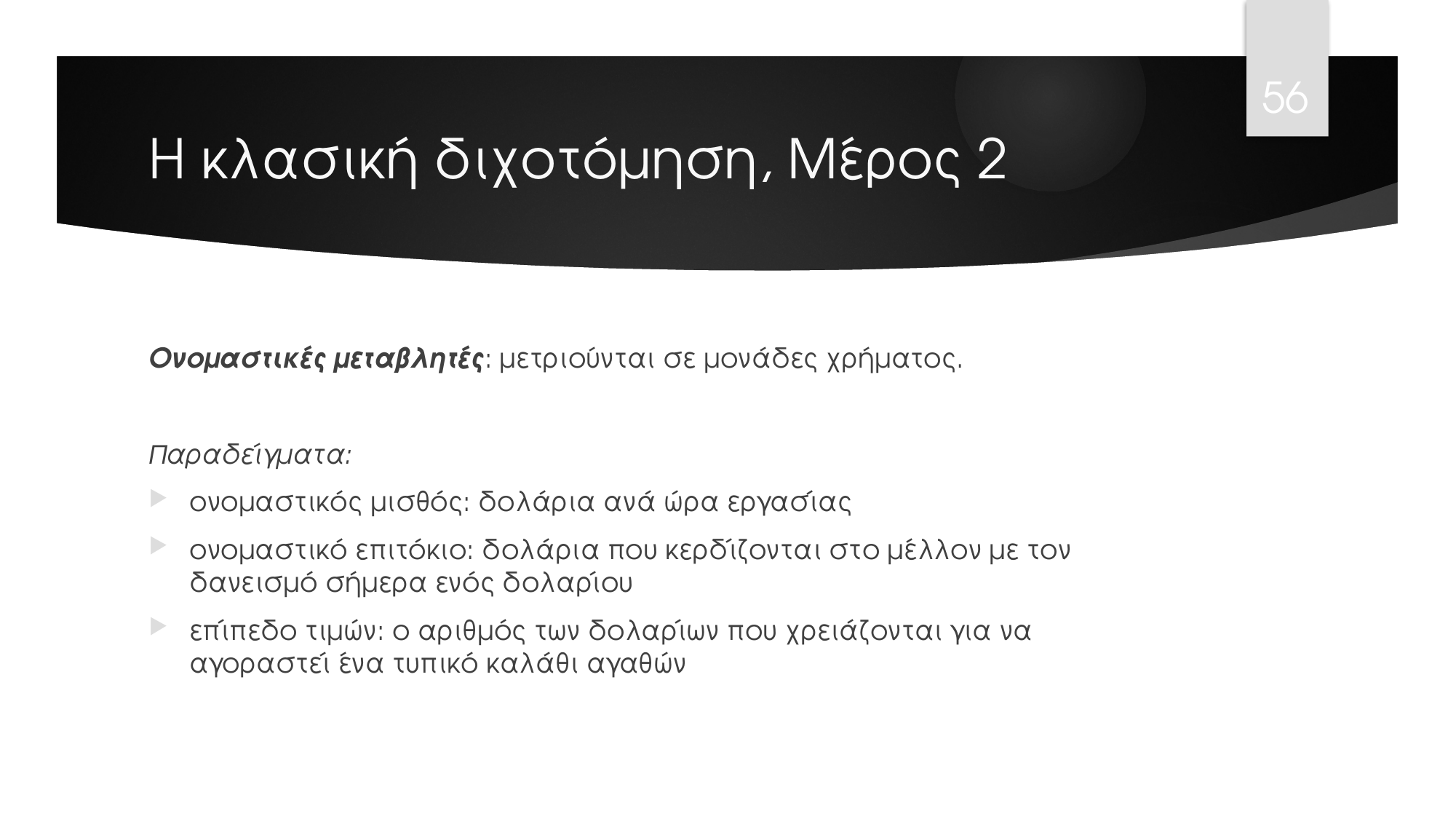

56
# Η κλασική διχοτόμηση, Mέρος 2

Ονομαστικές μεταβλητές: μετριούνται σε μονάδες χρήματος.

Παραδείγματα:
ονομαστικός μισθός: δολάρια ανά ώρα εργασίας
ονομαστικό επιτόκιο: δολάρια που κερδίζονται στο μέλλον με τον δανεισμό σήμερα ενός δολαρίου
επίπεδο τιμών: ο αριθμός των δολαρίων που χρειάζονται για να αγοραστεί ένα τυπικό καλάθι αγαθών